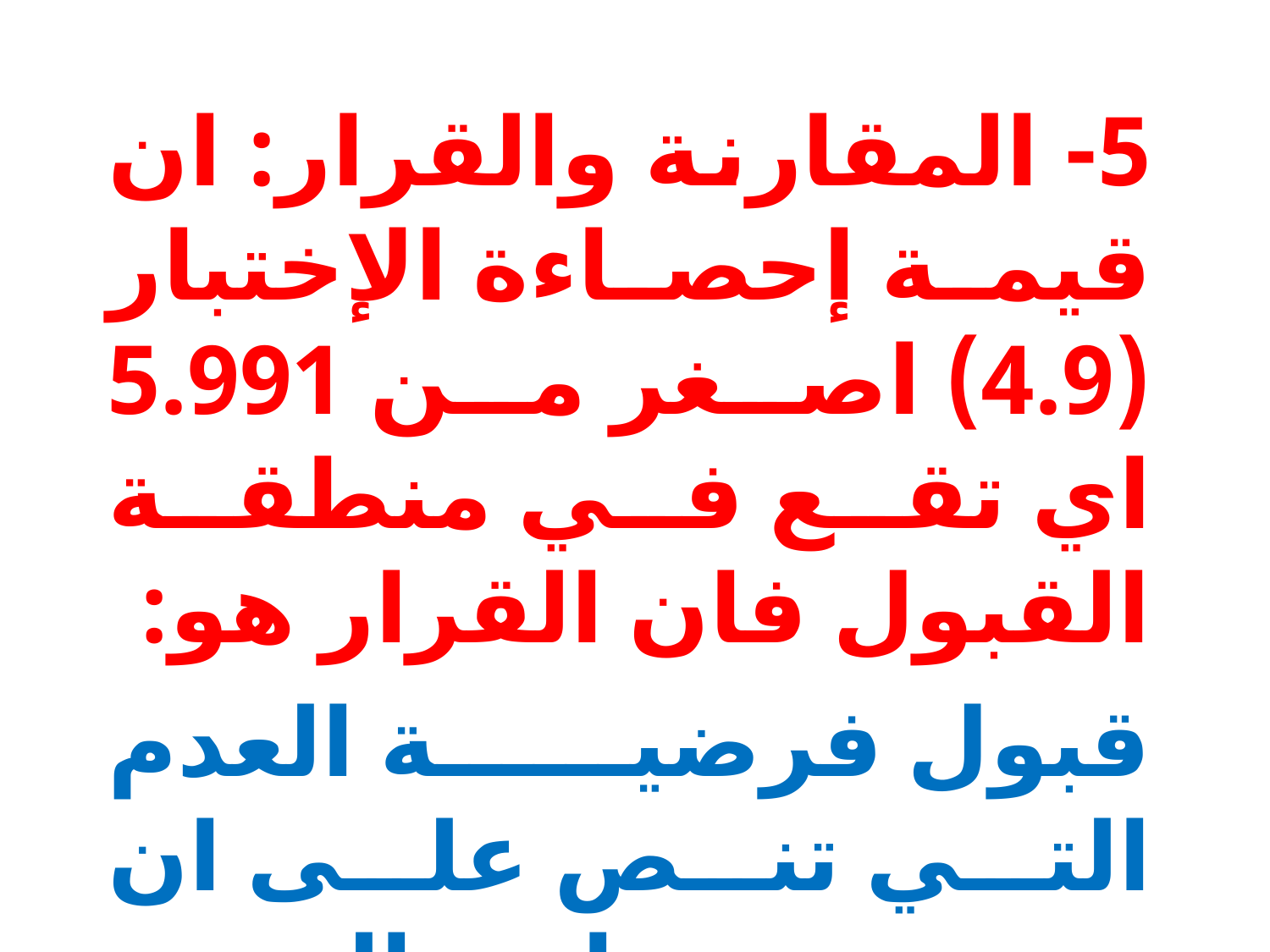

5- المقارنة والقرار: ان قيمة إحصاءة الإختبار (4.9) اصغر من 5.991 اي تقع في منطقة القبول فان القرار هو:
قبول فرضية العدم التي تنص على ان سببي حوادث المرور مستقلة.